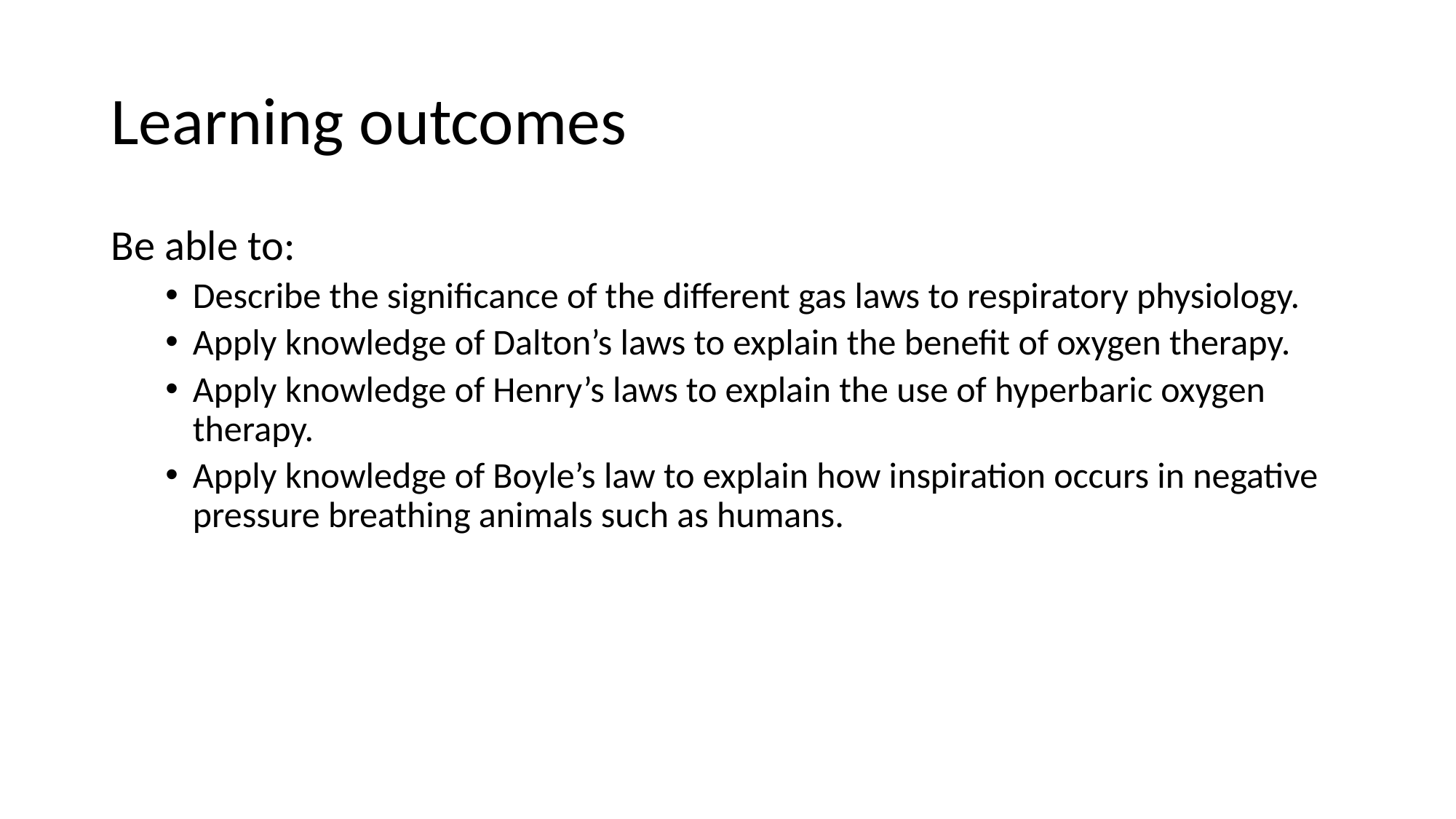

# Learning outcomes
Be able to:
Describe the significance of the different gas laws to respiratory physiology.
Apply knowledge of Dalton’s laws to explain the benefit of oxygen therapy.
Apply knowledge of Henry’s laws to explain the use of hyperbaric oxygen therapy.
Apply knowledge of Boyle’s law to explain how inspiration occurs in negative pressure breathing animals such as humans.